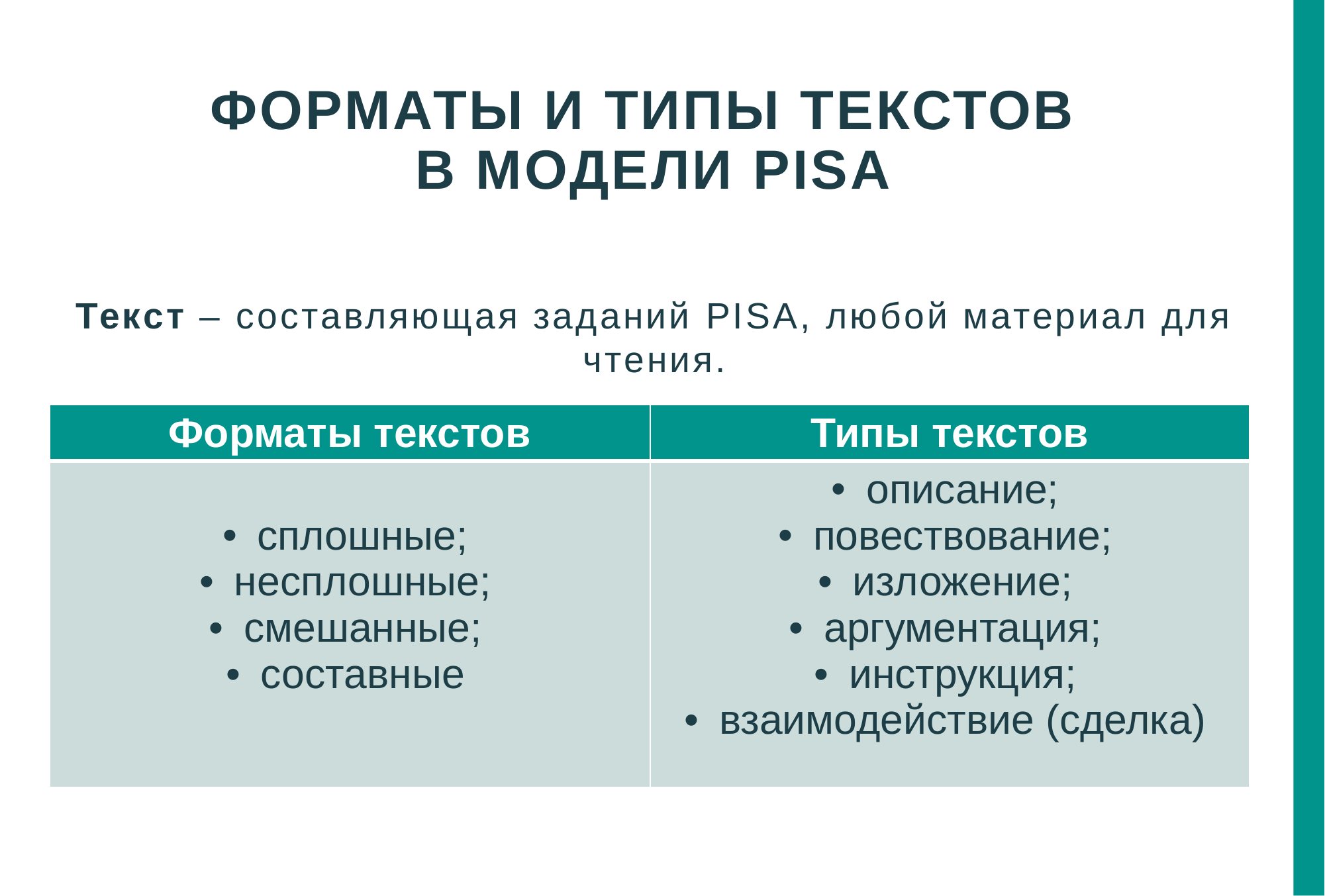

# Форматы и типы текстов в модели PISA

Текст – составляющая заданий PISA, любой материал для чтения.

| Форматы текстов | Типы текстов |
| --- | --- |
| сплошные; несплошные; смешанные; составные | описание; повествование; изложение; аргументация; инструкция; взаимодействие (сделка) |